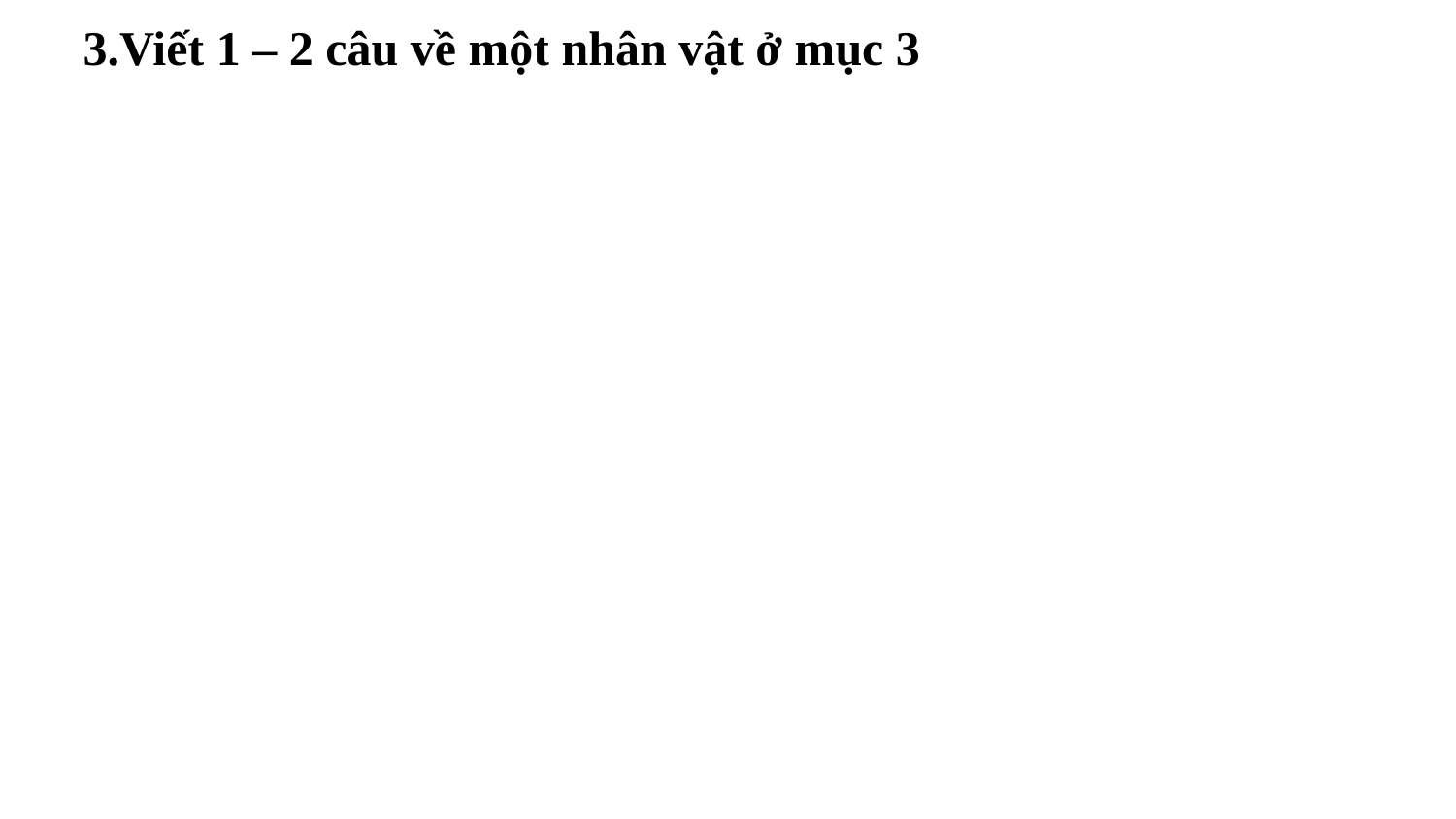

3.Viết 1 – 2 câu về một nhân vật ở mục 3